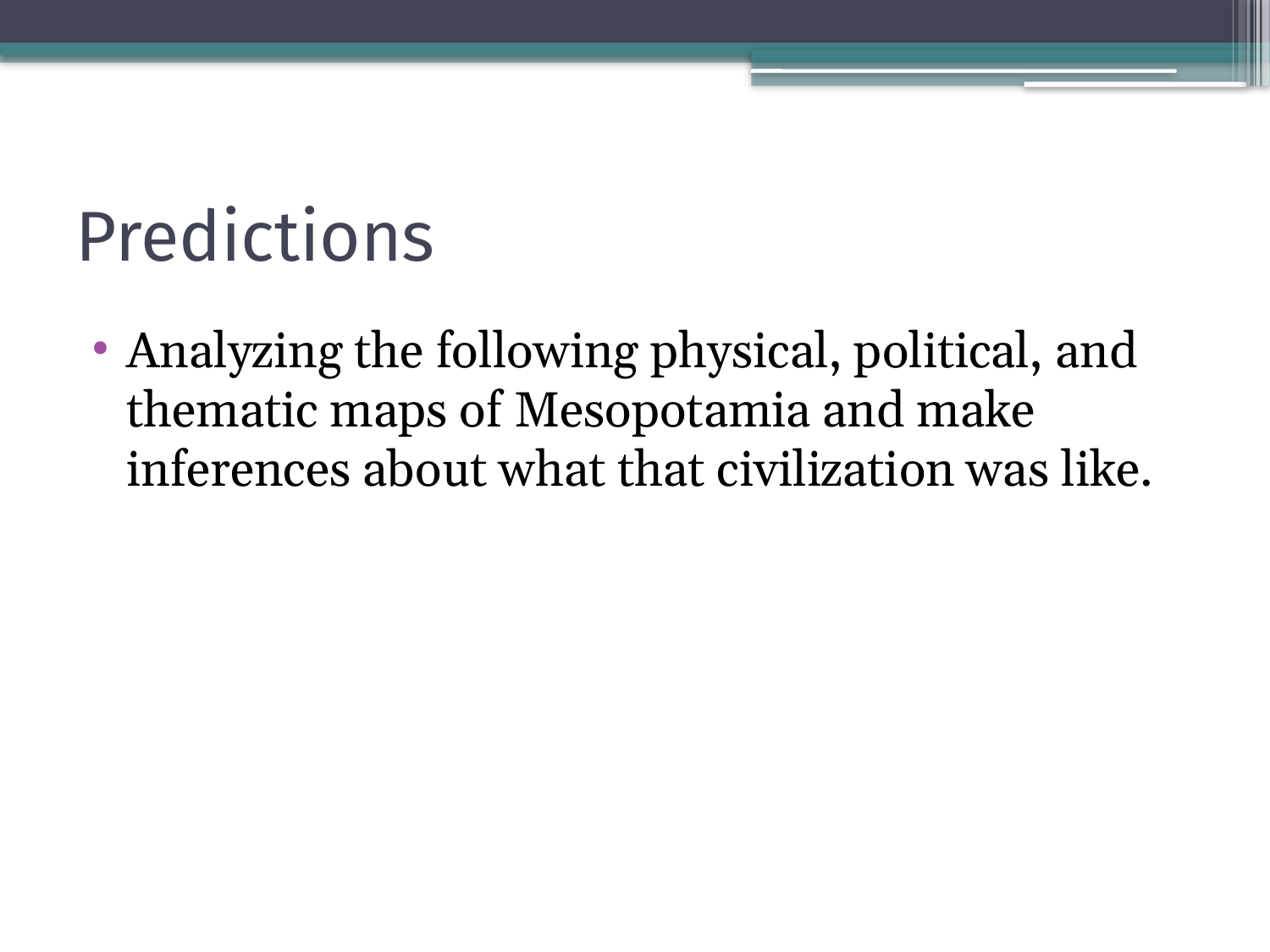

# Predictions
Analyzing the following physical, political, and thematic maps of Mesopotamia and make inferences about what that civilization was like.